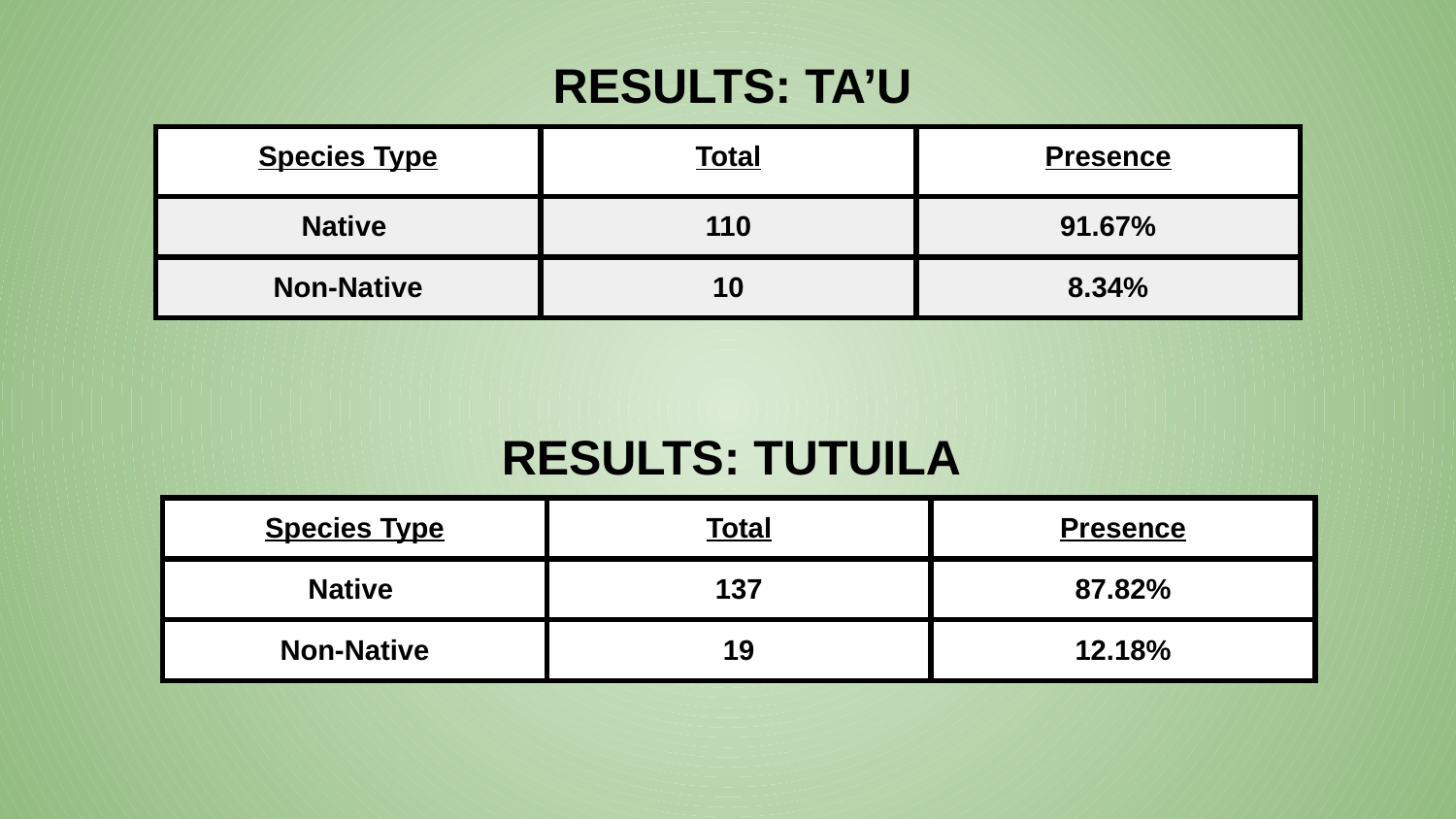

RESULTS: TA’U
| Species Type | Total | Presence |
| --- | --- | --- |
| Native | 110 | 91.67% |
| Non-Native | 10 | 8.34% |
RESULTS: TUTUILA

| Species Type | Total | Presence |
| --- | --- | --- |
| Native | 137 | 87.82% |
| Non-Native | 19 | 12.18% |